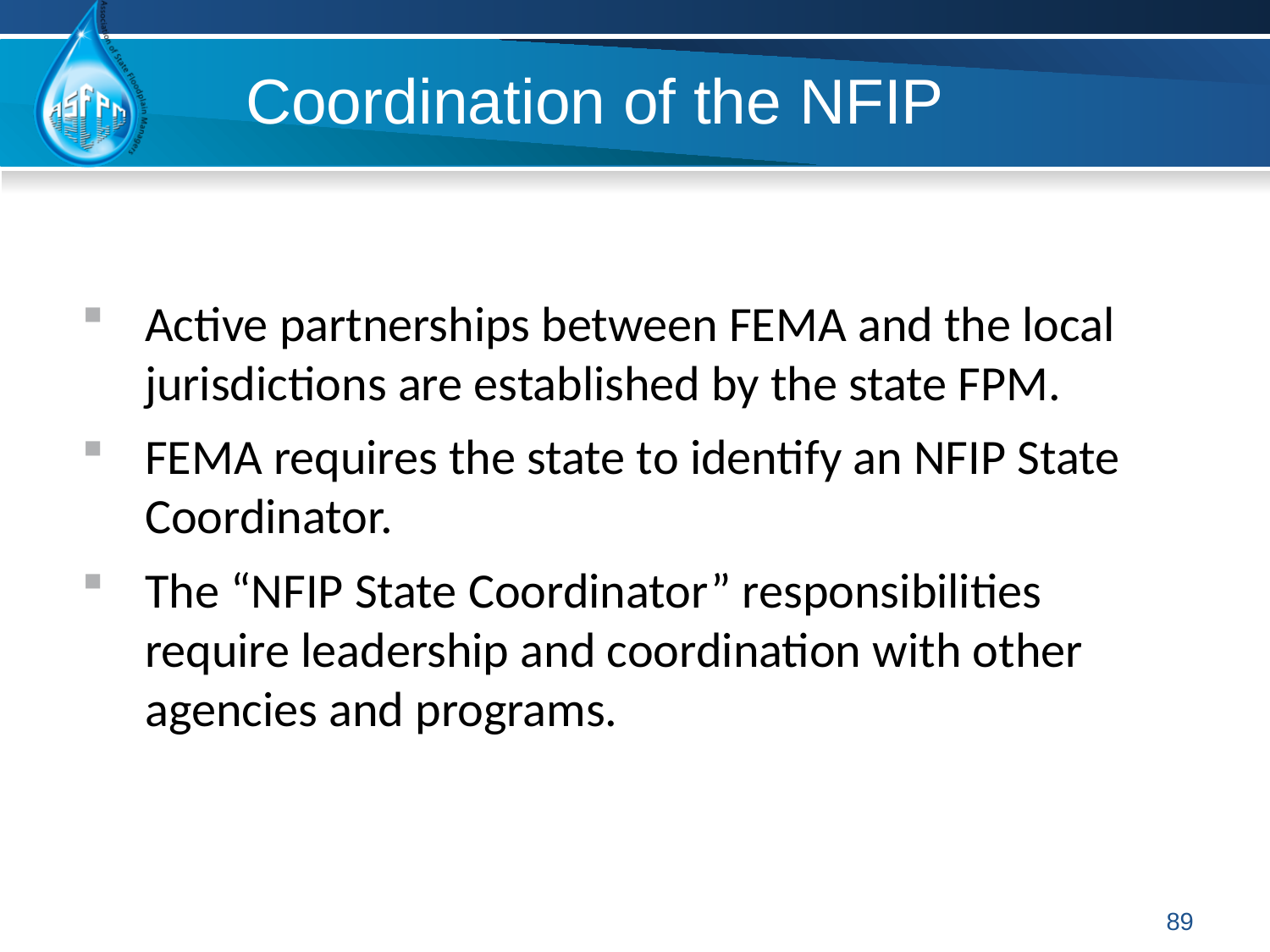

# Coordination of the NFIP
Active partnerships between FEMA and the local jurisdictions are established by the state FPM.
FEMA requires the state to identify an NFIP State Coordinator.
The “NFIP State Coordinator” responsibilities require leadership and coordination with other agencies and programs.

89